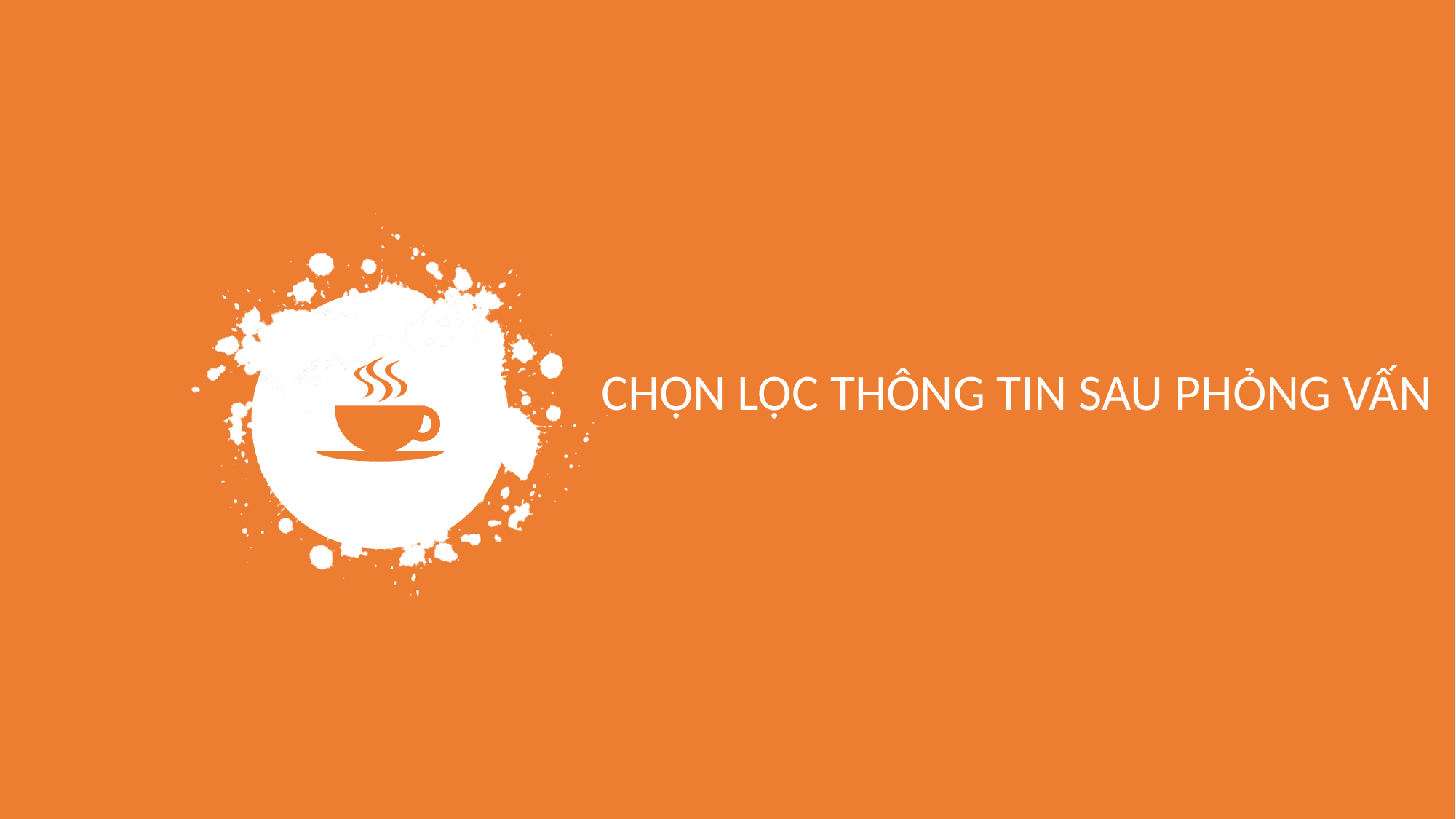

CHỌN LỌC THÔNG TIN SAU PHỎNG VẤN